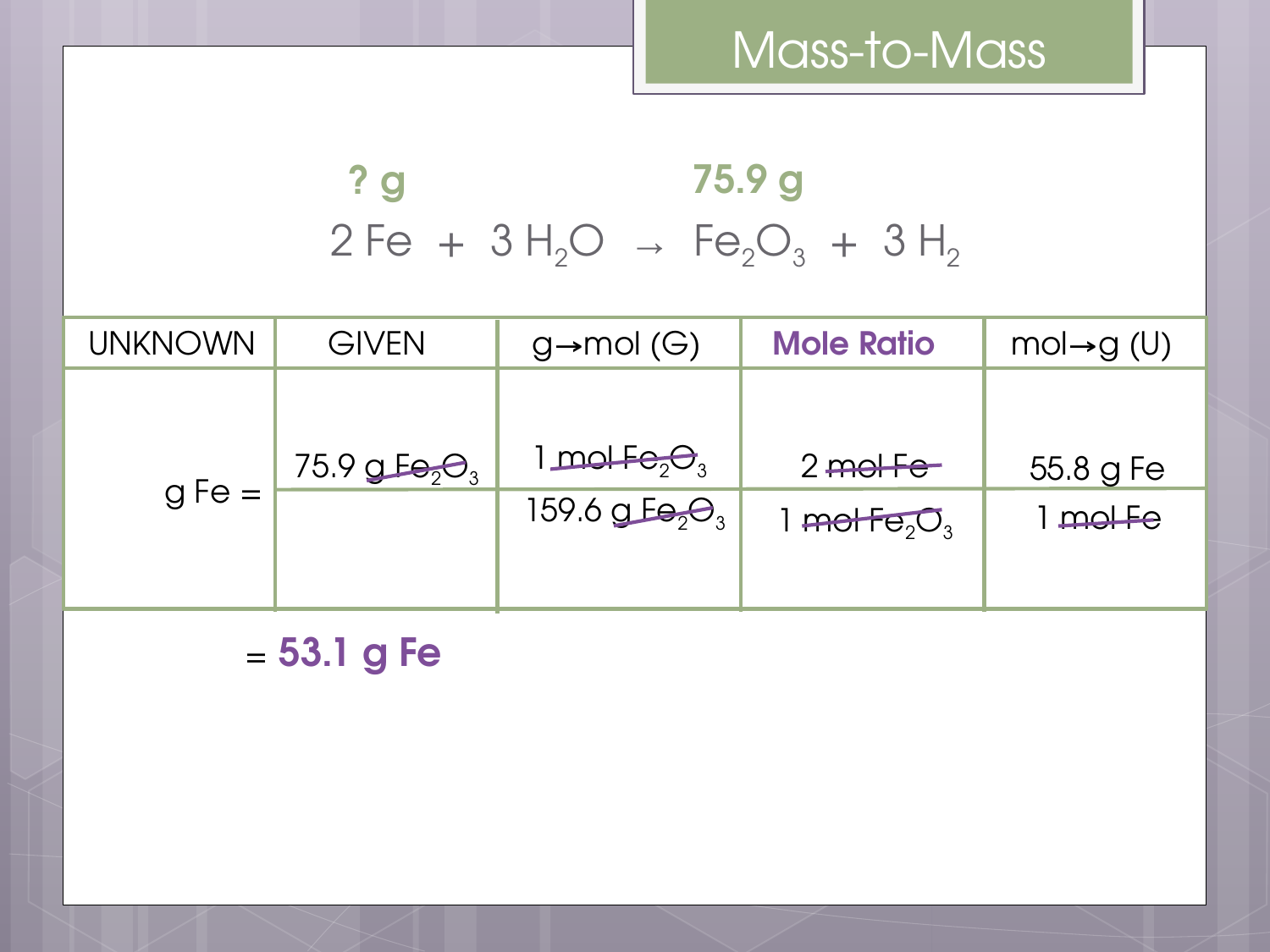

Mass-to-Mass
75.9 g
? g
2 Fe  +  3 H2O  →  Fe2O3  +  3 H2
	UNKNOWN	GIVEN	g→mol (G)	Mole Ratio	mol→g (U)

1 mol Fe2O3
75.9 g Fe2O3
2 mol Fe
55.8 g Fe
g Fe =
159.6 g Fe2O3
1 mol Fe
1 mol Fe2O3
= 53.1 g Fe